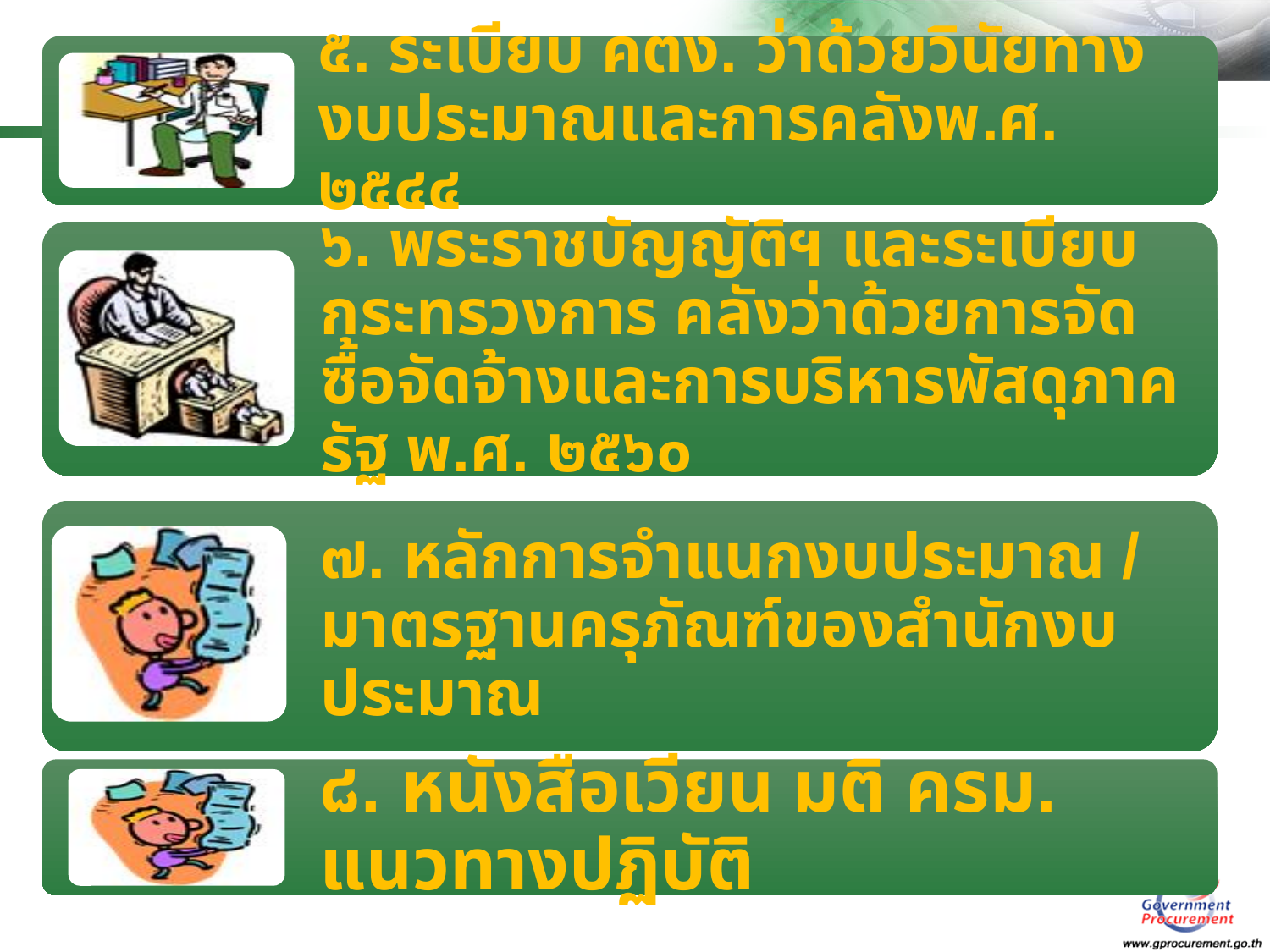

๕. ระเบียบ คตง. ว่าด้วยวินัยทางงบประมาณและการคลังพ.ศ.  ๒๕๔๔
๖. พระราชบัญญัติฯ และระเบียบกระทรวงการ คลังว่าด้วยการจัดซื้อจัดจ้างและการบริหารพัสดุภาครัฐ พ.ศ. ๒๕๖๐
๗. หลักการจำแนกงบประมาณ / มาตรฐานครุภัณฑ์ของสำนักงบประมาณ
๘. หนังสือเวียน มติ ครม. แนวทางปฏิบัติ